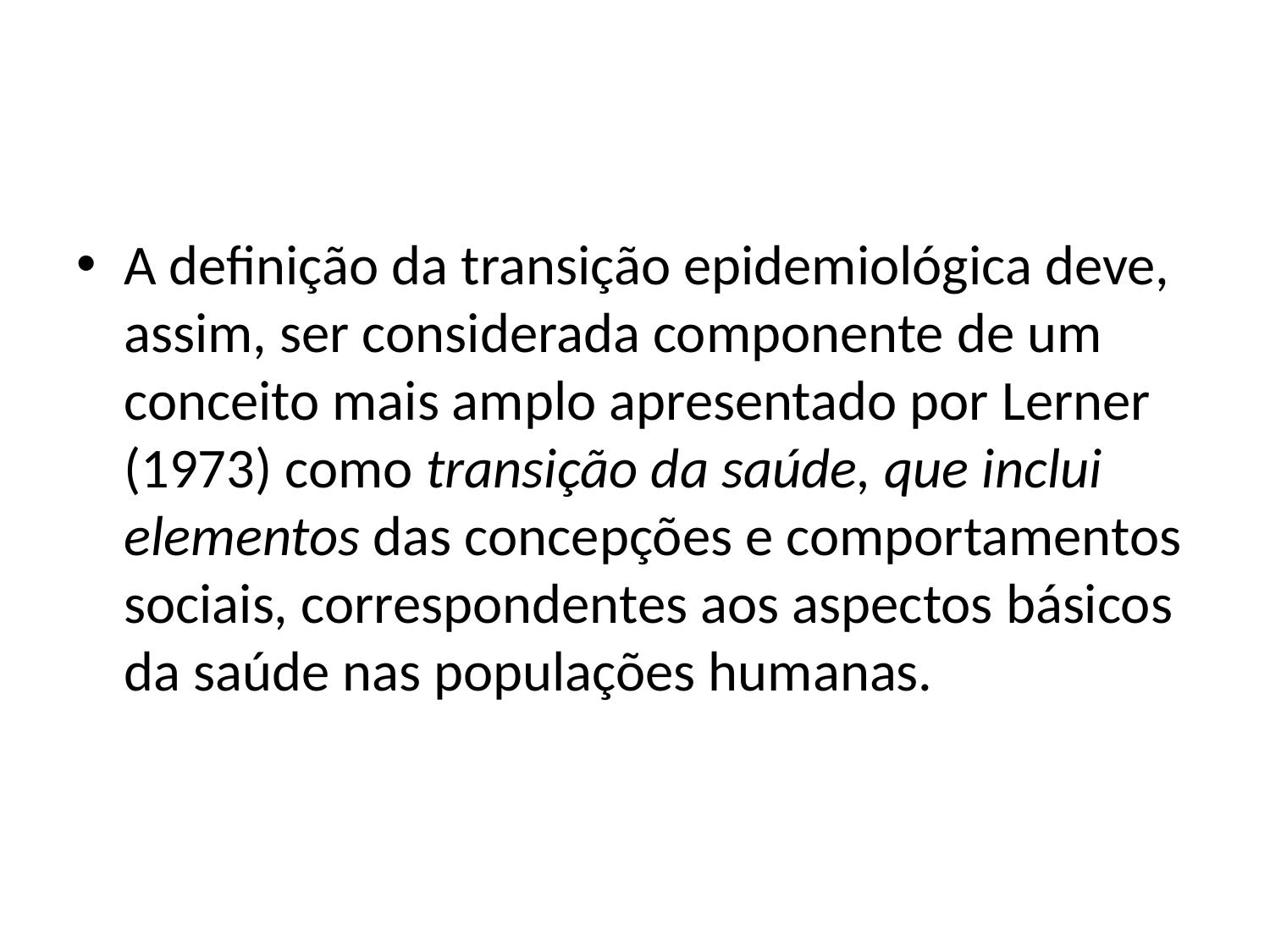

#
A definição da transição epidemiológica deve, assim, ser considerada componente de um conceito mais amplo apresentado por Lerner (1973) como transição da saúde, que inclui elementos das concepções e comportamentos sociais, correspondentes aos aspectos básicos da saúde nas populações humanas.